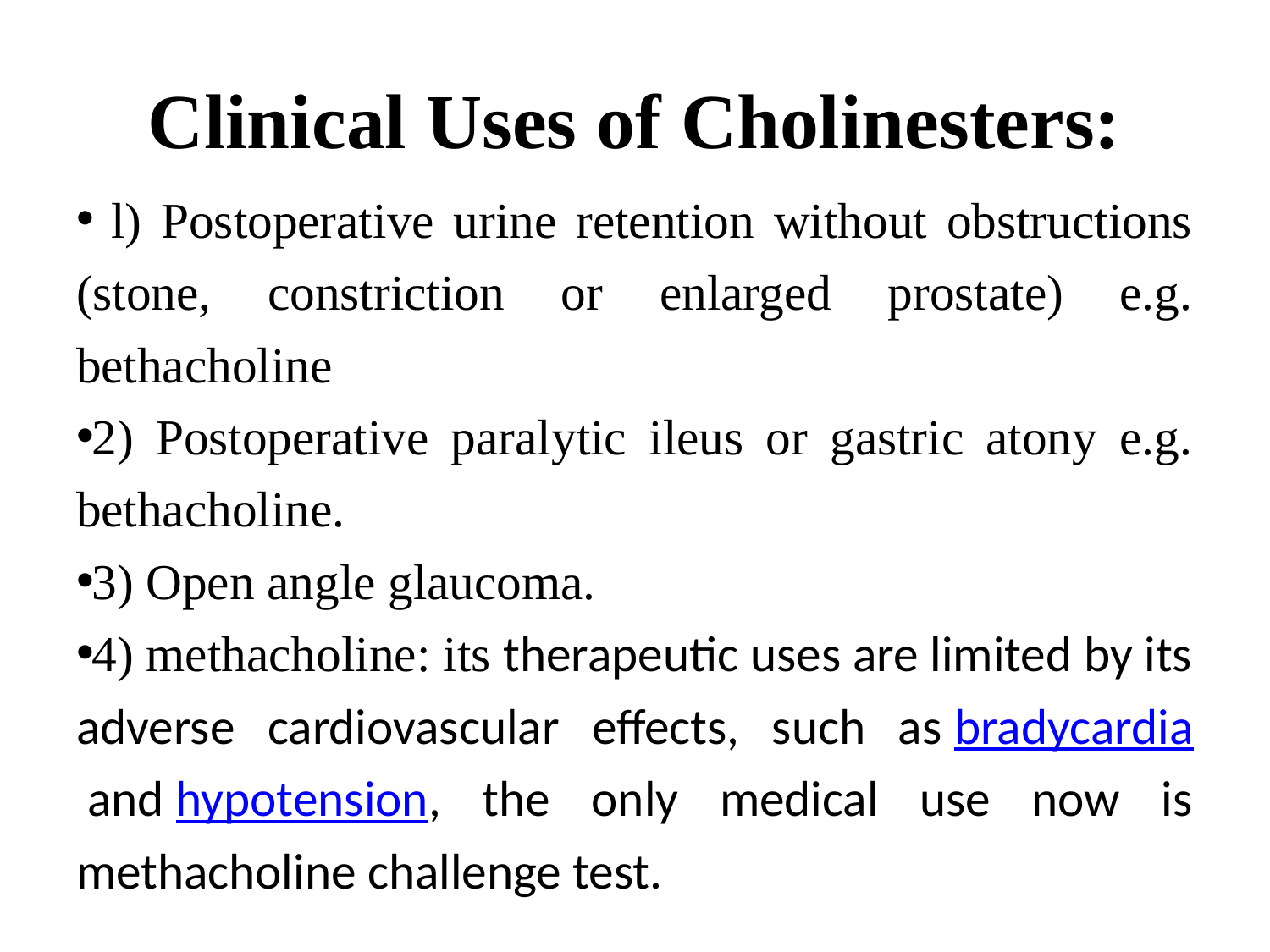

# Clinical Uses of Cholinesters:
 l) Postoperative urine retention without obstructions (stone, constriction or enlarged prostate) e.g. bethacholine
2) Postoperative paralytic ileus or gastric atony e.g. bethacholine.
3) Open angle glaucoma.
4) methacholine: its therapeutic uses are limited by its adverse cardiovascular effects, such as bradycardia and hypotension, the only medical use now is methacholine challenge test.